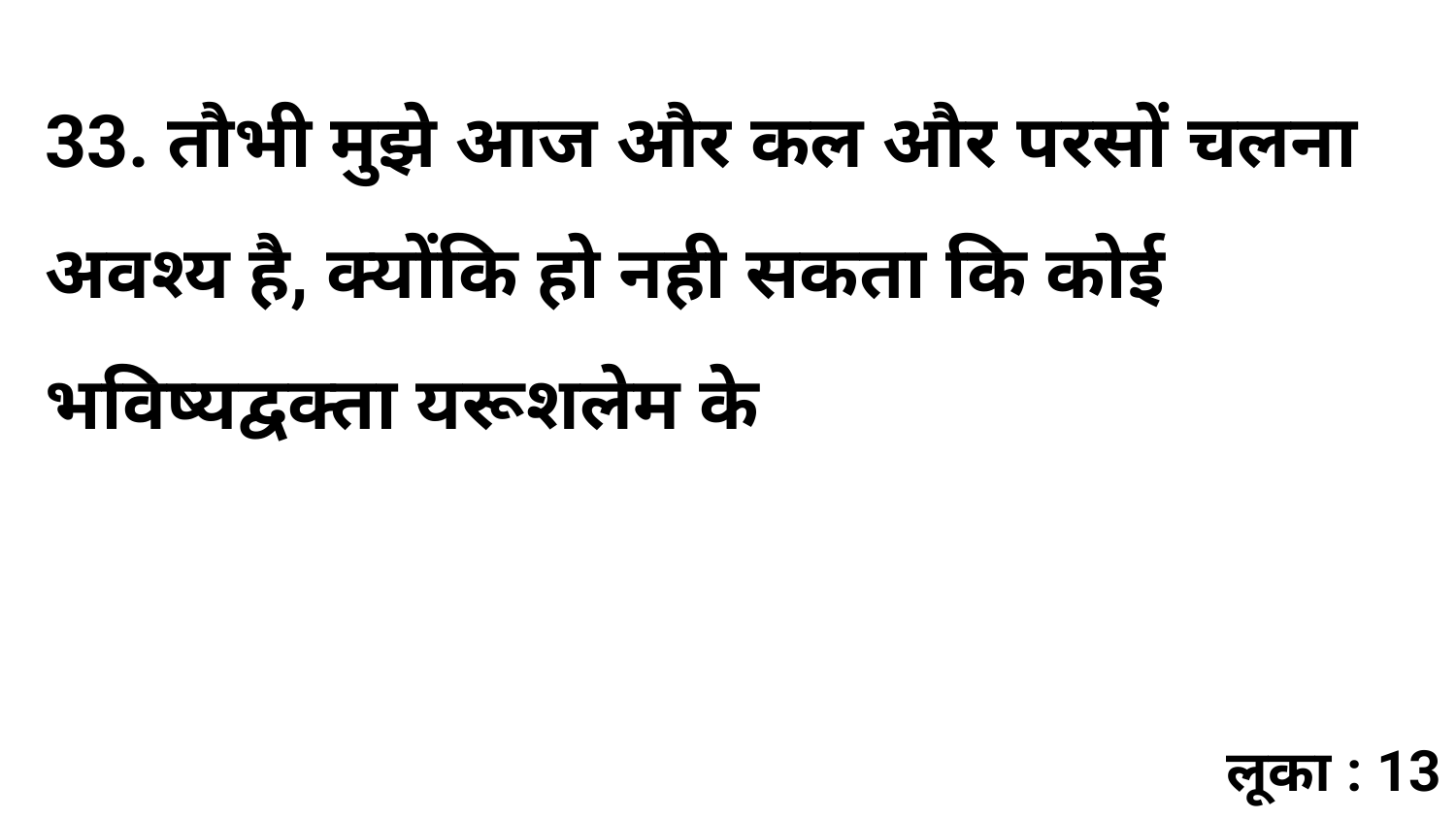

33. तौभी मुझे आज और कल और परसों चलना अवश्य है, क्योंकि हो नही सकता कि कोई भविष्यद्वक्ता यरूशलेम के
लूका : 13